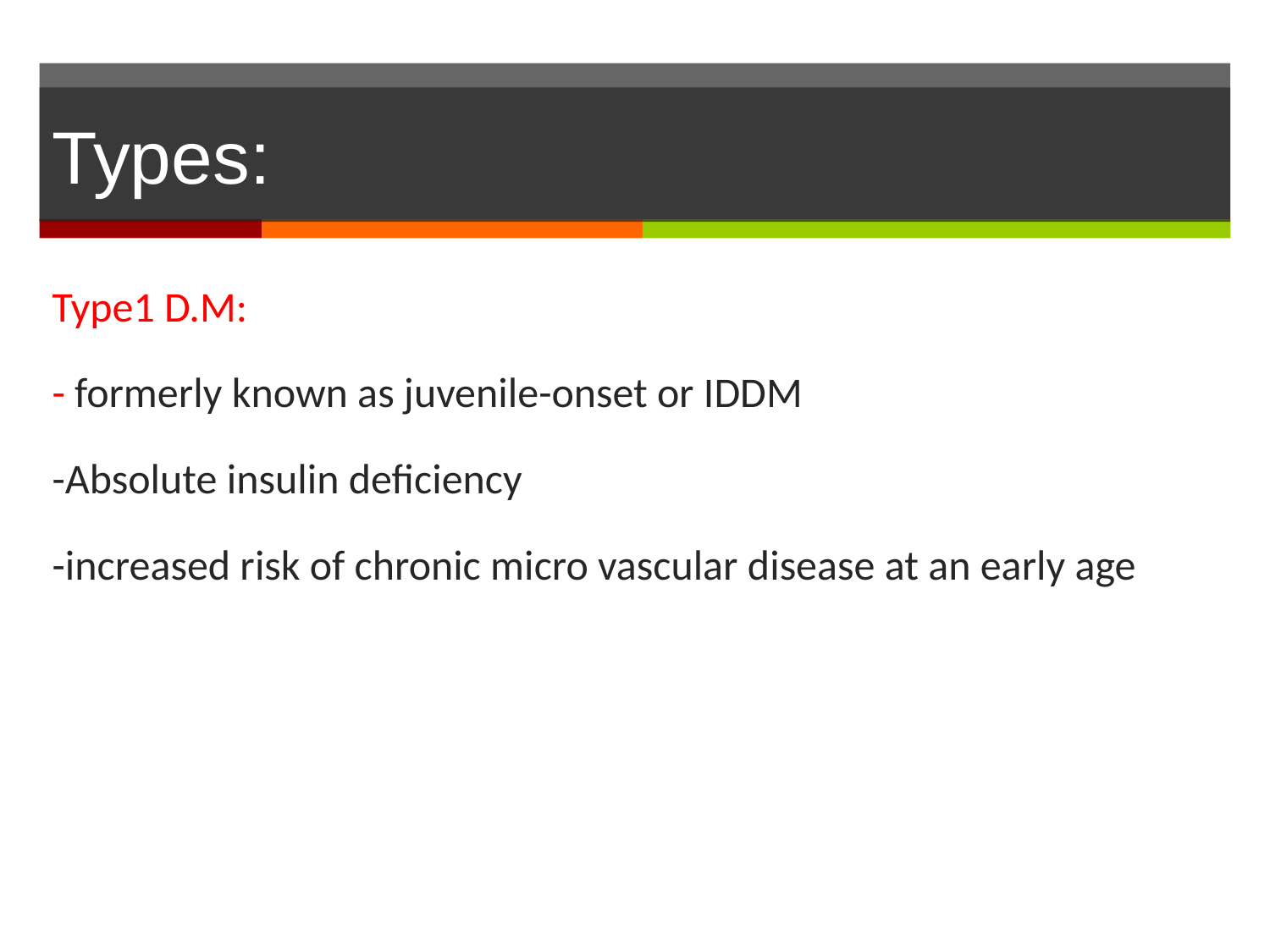

# Types:
Type1 D.M:
- formerly known as juvenile-onset or IDDM
-Absolute insulin deficiency
-increased risk of chronic micro vascular disease at an early age